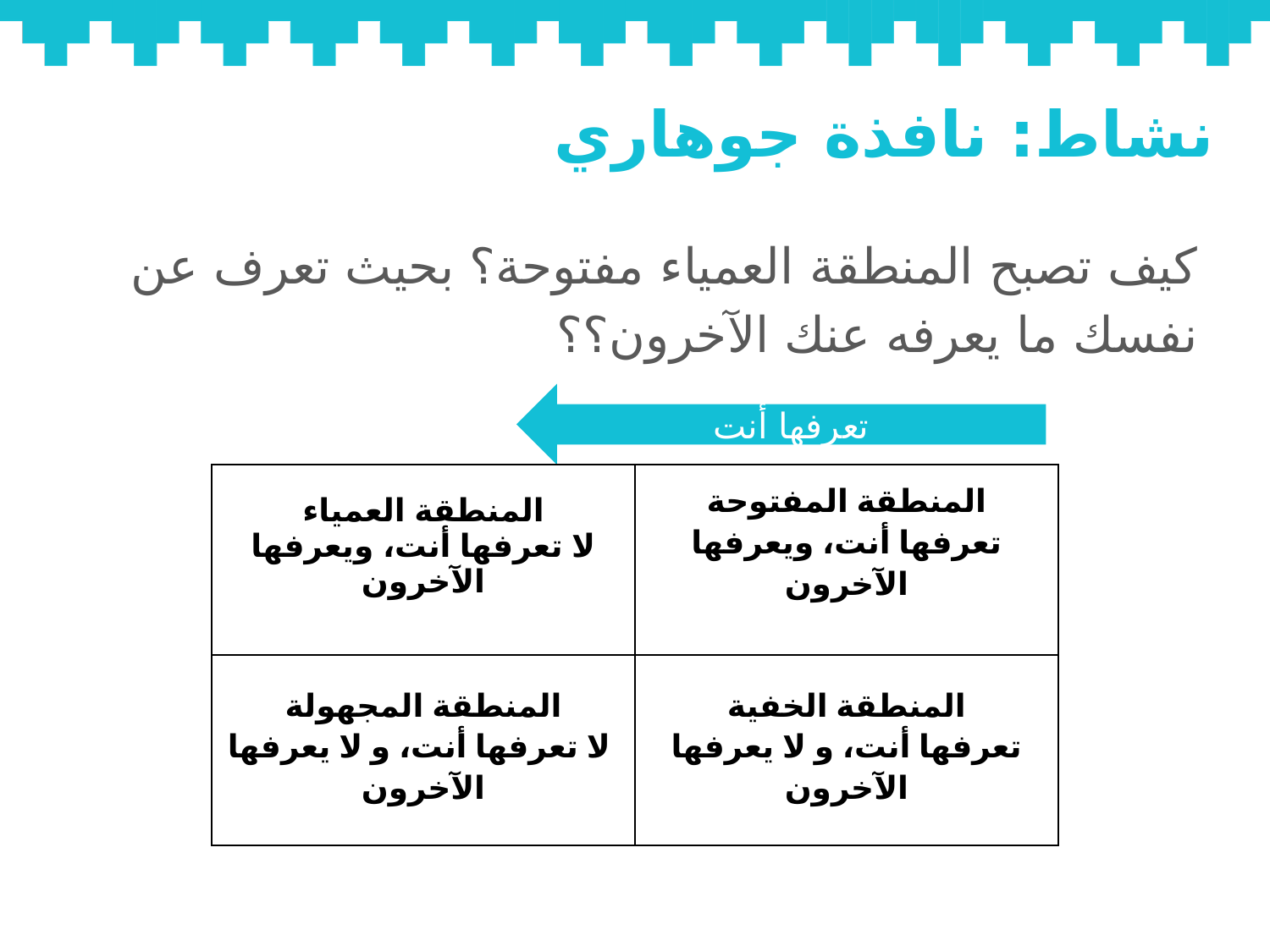

# نشاط: نافذة جوهاري
تعرفها أنت
كيف تصبح المنطقة العمياء مفتوحة؟ بحيث تعرف عن نفسك ما يعرفه عنك الآخرون؟؟
| المنطقة العمياء لا تعرفها أنت، ويعرفها الآخرون | المنطقة المفتوحة تعرفها أنت، ويعرفها الآخرون |
| --- | --- |
| المنطقة المجهولة لا تعرفها أنت، و لا يعرفها الآخرون | المنطقة الخفية تعرفها أنت، و لا يعرفها الآخرون |